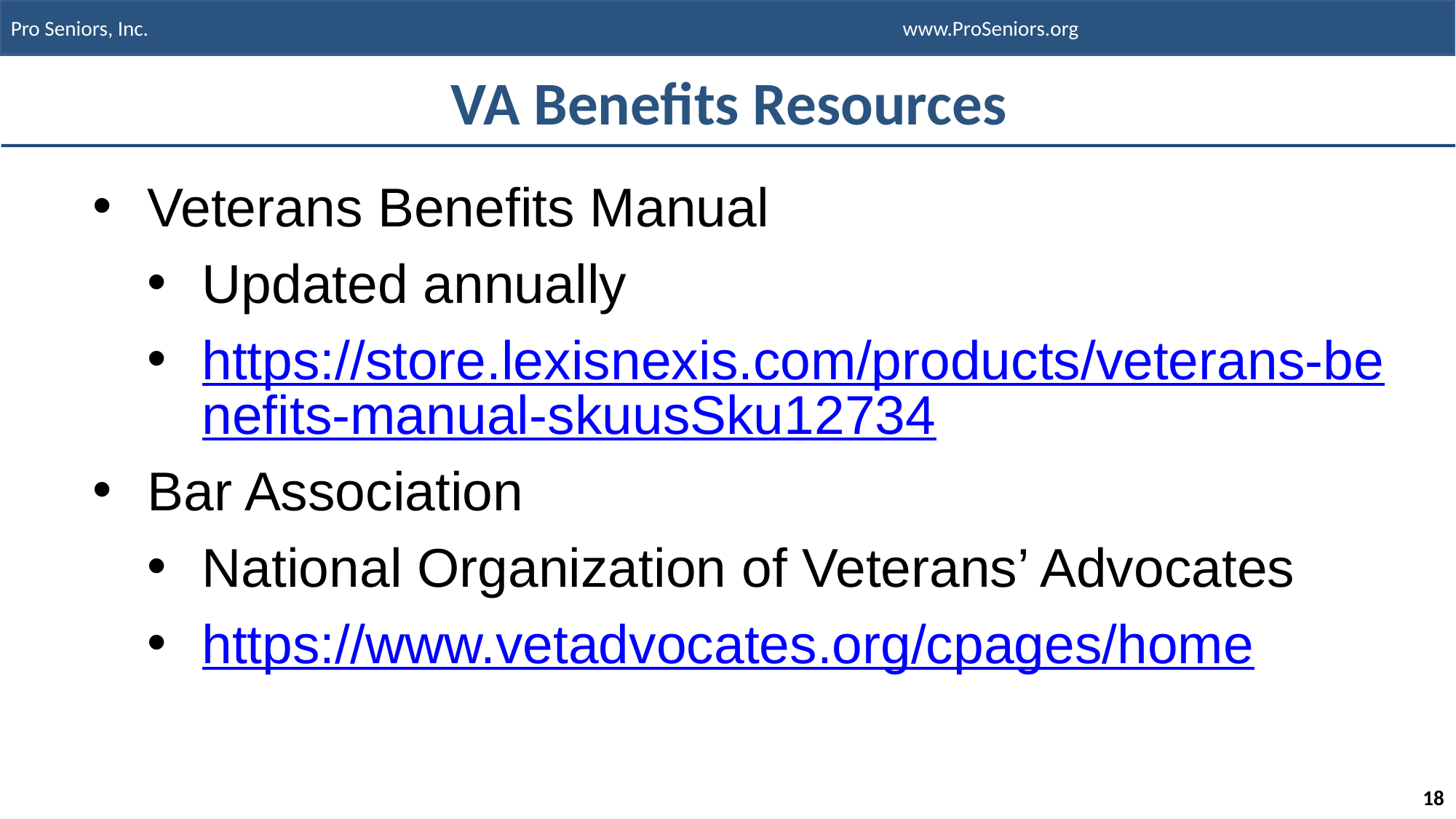

# VA Benefits Resources
Veterans Benefits Manual
Updated annually
https://store.lexisnexis.com/products/veterans-benefits-manual-skuusSku12734
Bar Association
National Organization of Veterans’ Advocates
https://www.vetadvocates.org/cpages/home

18